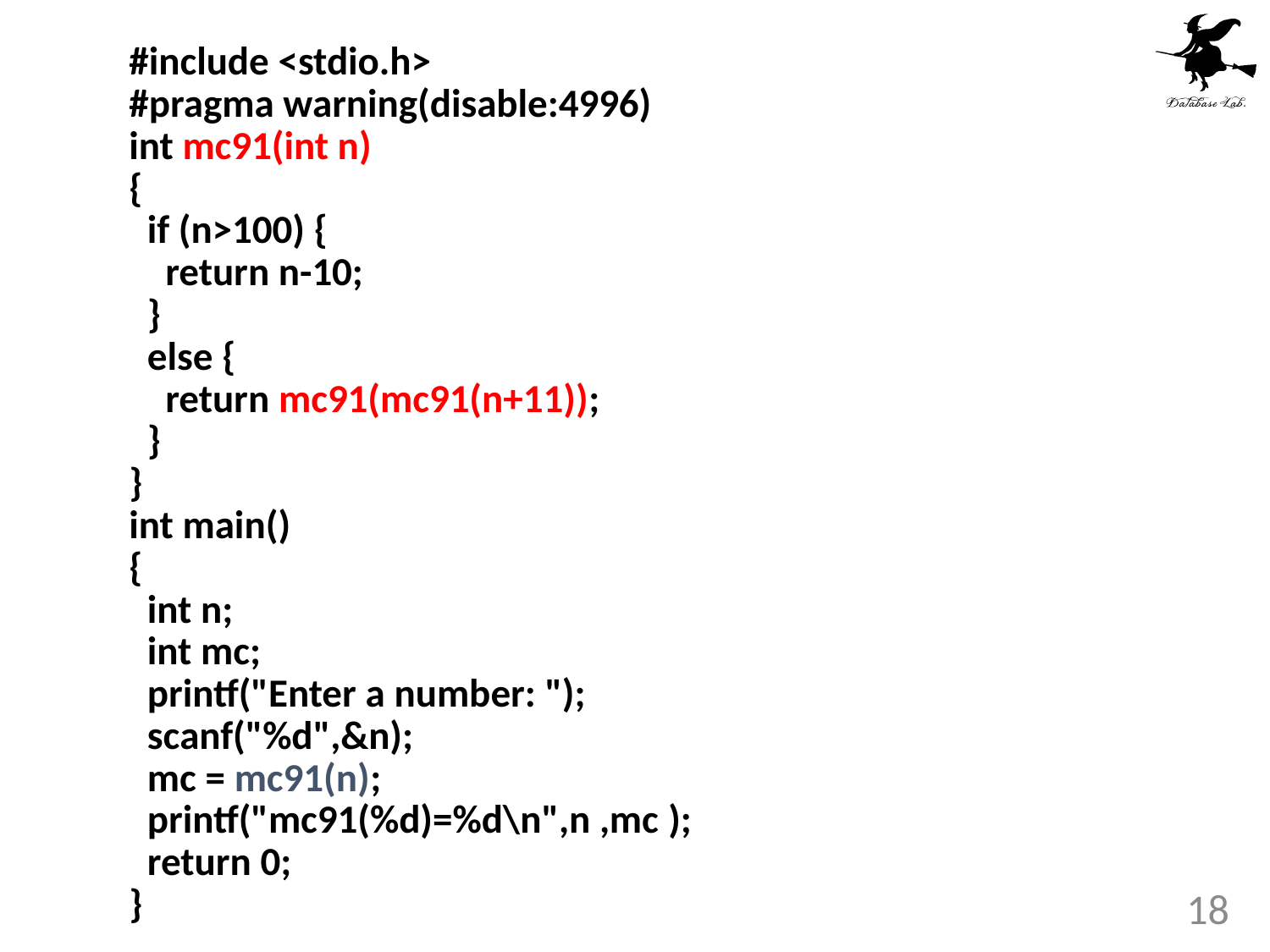

#include <stdio.h>
#pragma warning(disable:4996)
int mc91(int n)
{
  if (n>100) {
    return n-10;
  }
  else {
    return mc91(mc91(n+11));
  }
}
int main()
{
  int n;
  int mc;
  printf("Enter a number: ");
  scanf("%d",&n);
  mc = mc91(n);
  printf("mc91(%d)=%d\n",n ,mc );
  return 0;
}
18